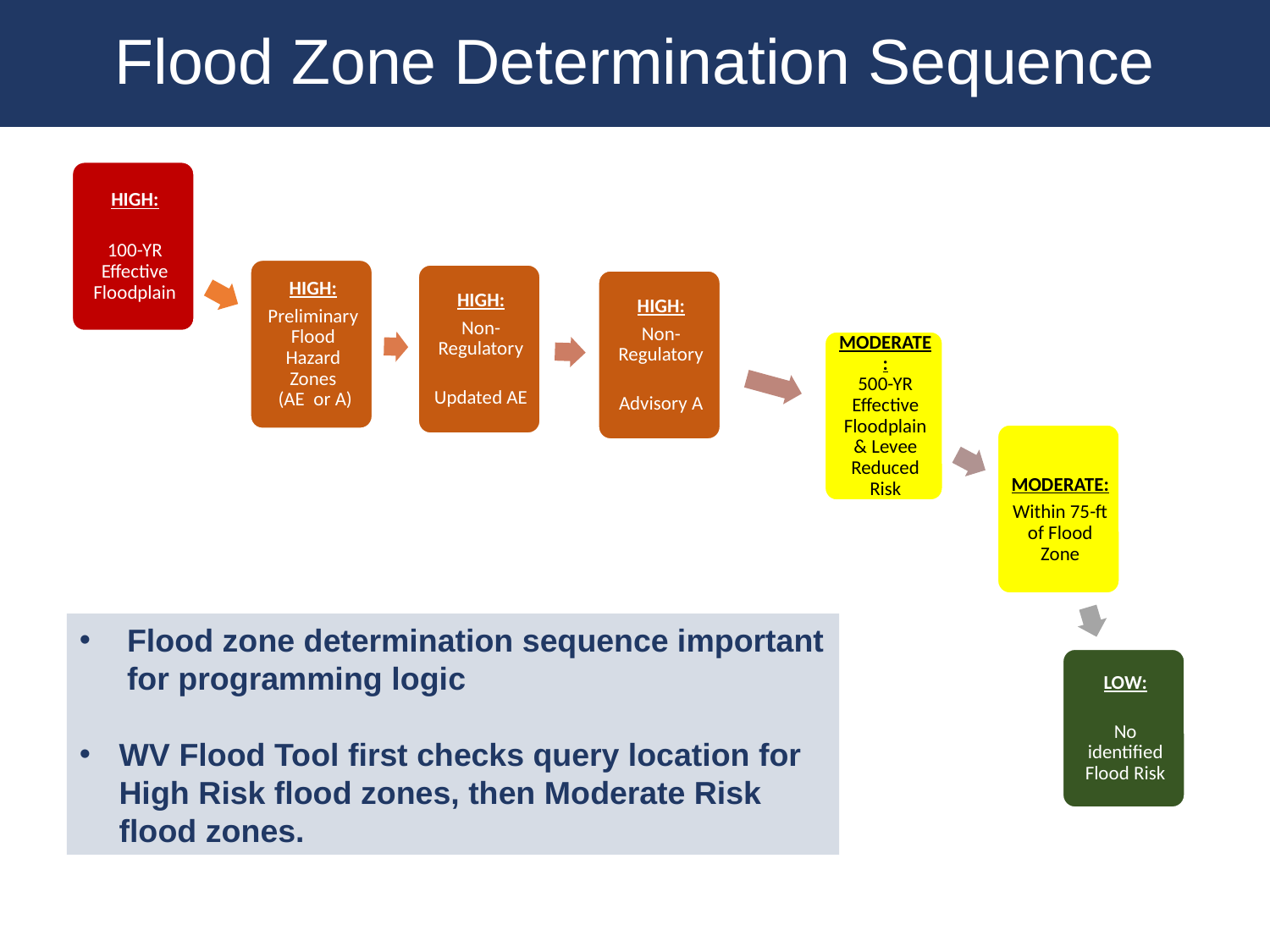

Flood Zone Determination Sequence
HIGH:
100-YR Effective Floodplain

HIGH:
Preliminary Flood Hazard Zones
 (AE  or A)

HIGH:
Non-Regulatory
Updated AE

HIGH:
Non-Regulatory
Advisory A

MODERATE:
500-YR Effective
Floodplain & Levee Reduced Risk

MODERATE:
Within 75-ft of Flood Zone

LOW:
No identified Flood Risk
Flood zone determination sequence important for programming logic
WV Flood Tool first checks query location for High Risk flood zones, then Moderate Risk flood zones.